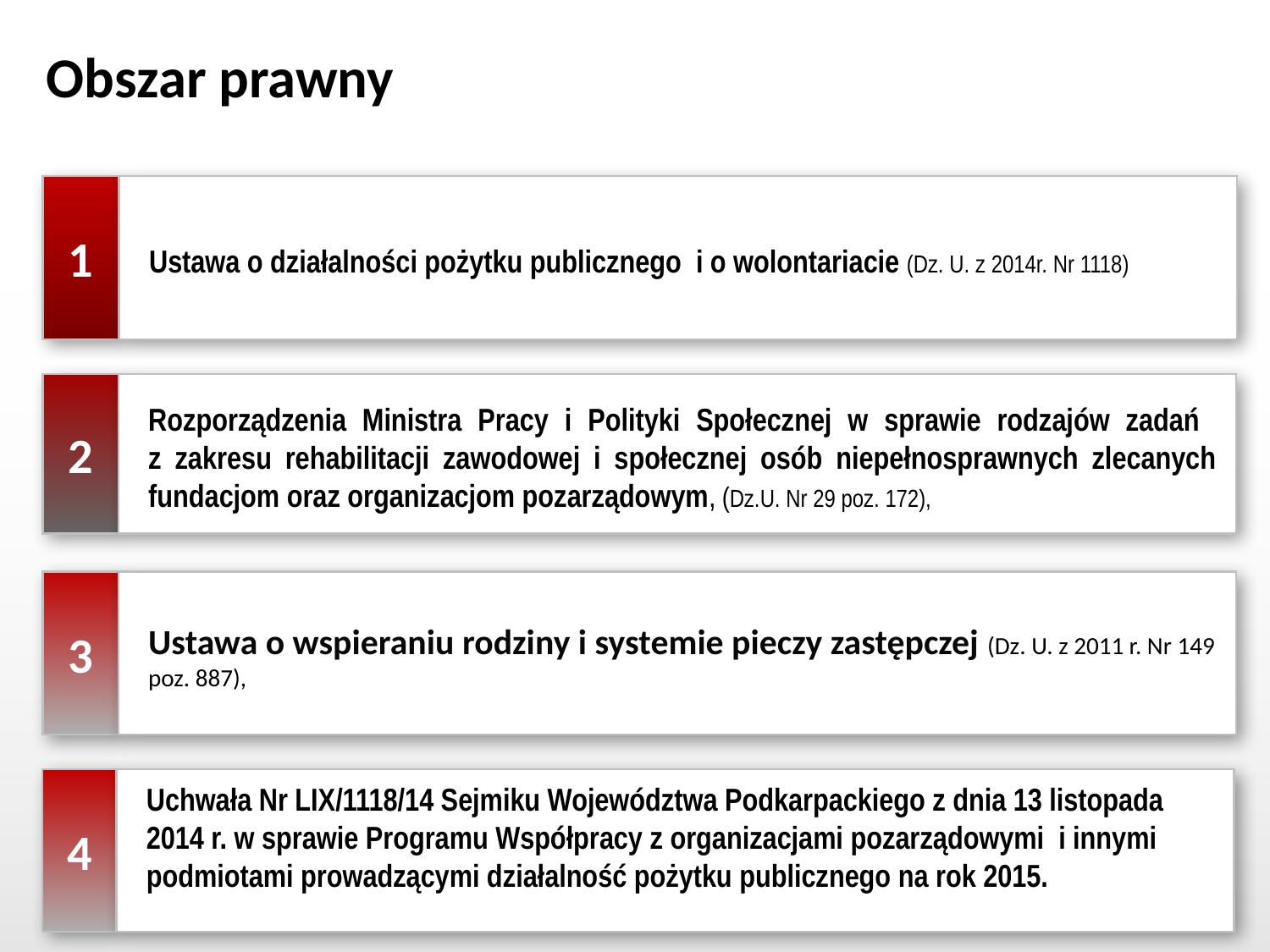

Obszar prawny
1
Ustawa o działalności pożytku publicznego  i o wolontariacie (Dz. U. z 2014r. Nr 1118)
2
Rozporządzenia Ministra Pracy i Polityki Społecznej w sprawie rodzajów zadań
z zakresu rehabilitacji zawodowej i społecznej osób niepełnosprawnych zlecanych fundacjom oraz organizacjom pozarządowym, (Dz.U. Nr 29 poz. 172),
3
Ustawa o wspieraniu rodziny i systemie pieczy zastępczej (Dz. U. z 2011 r. Nr 149 poz. 887),
4
Uchwała Nr LIX/1118/14 Sejmiku Województwa Podkarpackiego z dnia 13 listopada 2014 r. w sprawie Programu Współpracy z organizacjami pozarządowymi  i innymi podmiotami prowadzącymi działalność pożytku publicznego na rok 2015.

2